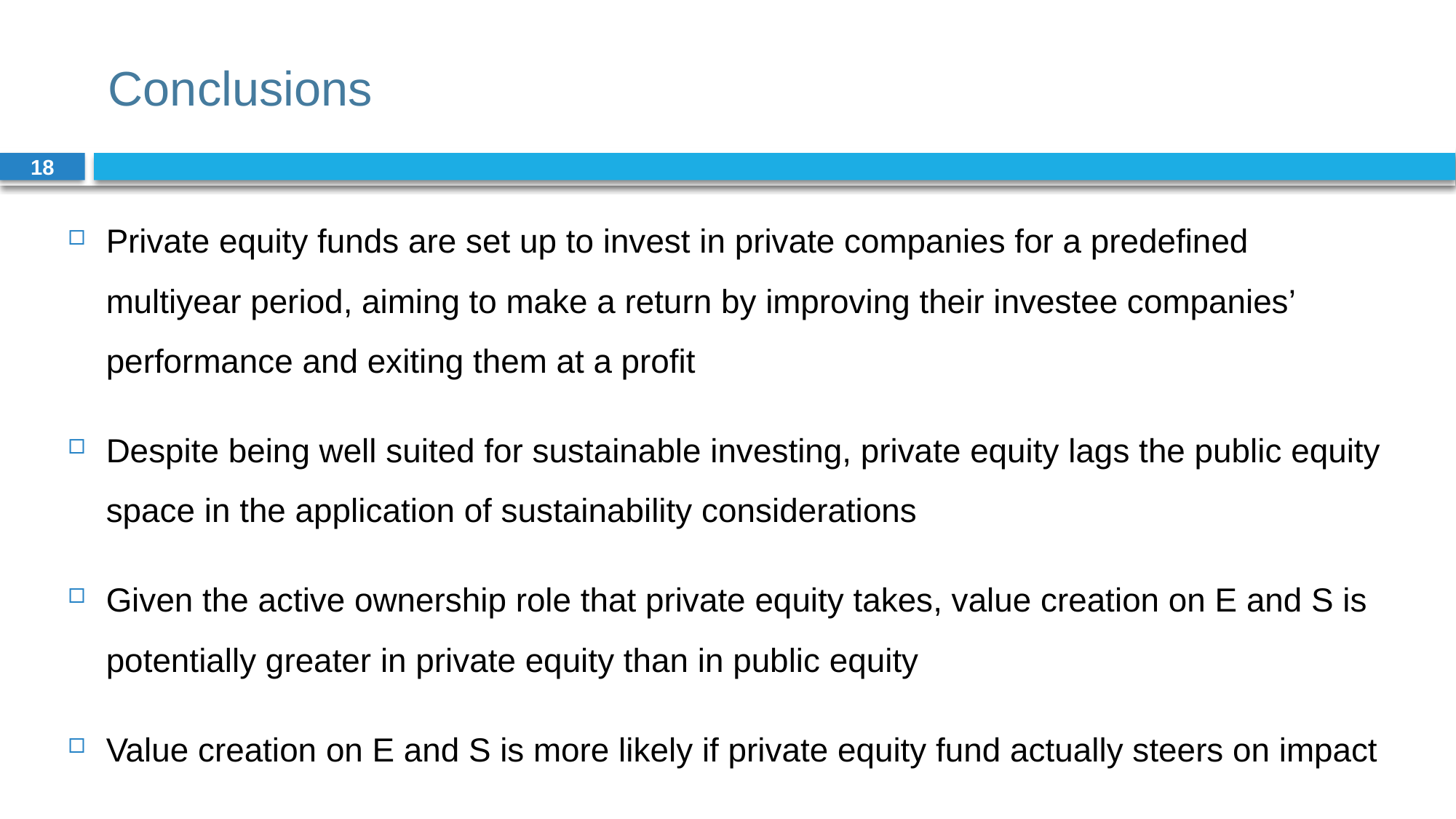

# Conclusions
18
Private equity funds are set up to invest in private companies for a predefined multiyear period, aiming to make a return by improving their investee companies’ performance and exiting them at a profit

Despite being well suited for sustainable investing, private equity lags the public equity space in the application of sustainability considerations

Given the active ownership role that private equity takes, value creation on E and S is potentially greater in private equity than in public equity

Value creation on E and S is more likely if private equity fund actually steers on impact